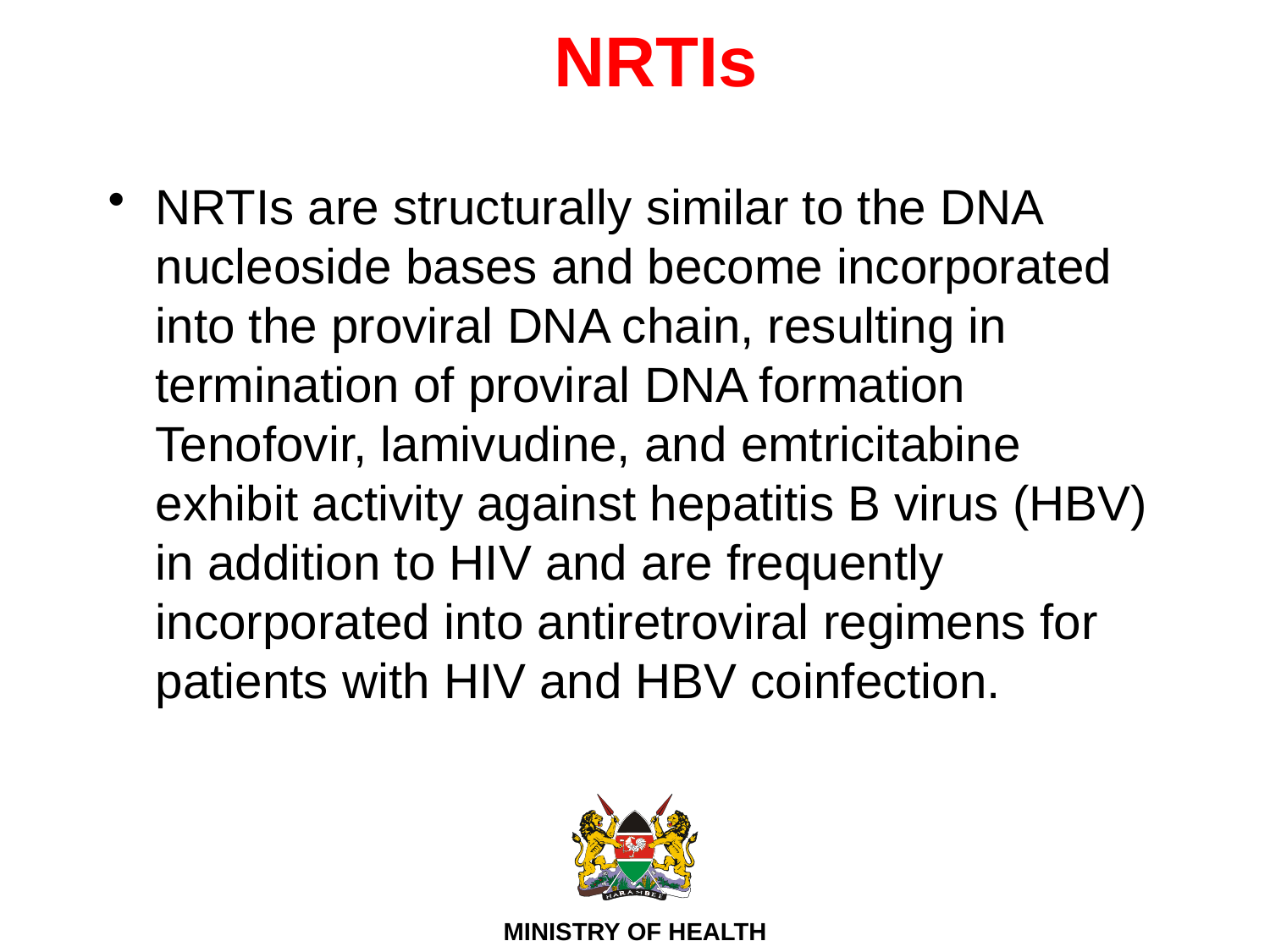

# NRTIs
NRTIs are structurally similar to the DNA nucleoside bases and become incorporated into the proviral DNA chain, resulting in termination of proviral DNA formation Tenofovir, lamivudine, and emtricitabine exhibit activity against hepatitis B virus (HBV) in addition to HIV and are frequently incorporated into antiretroviral regimens for patients with HIV and HBV coinfection.
46